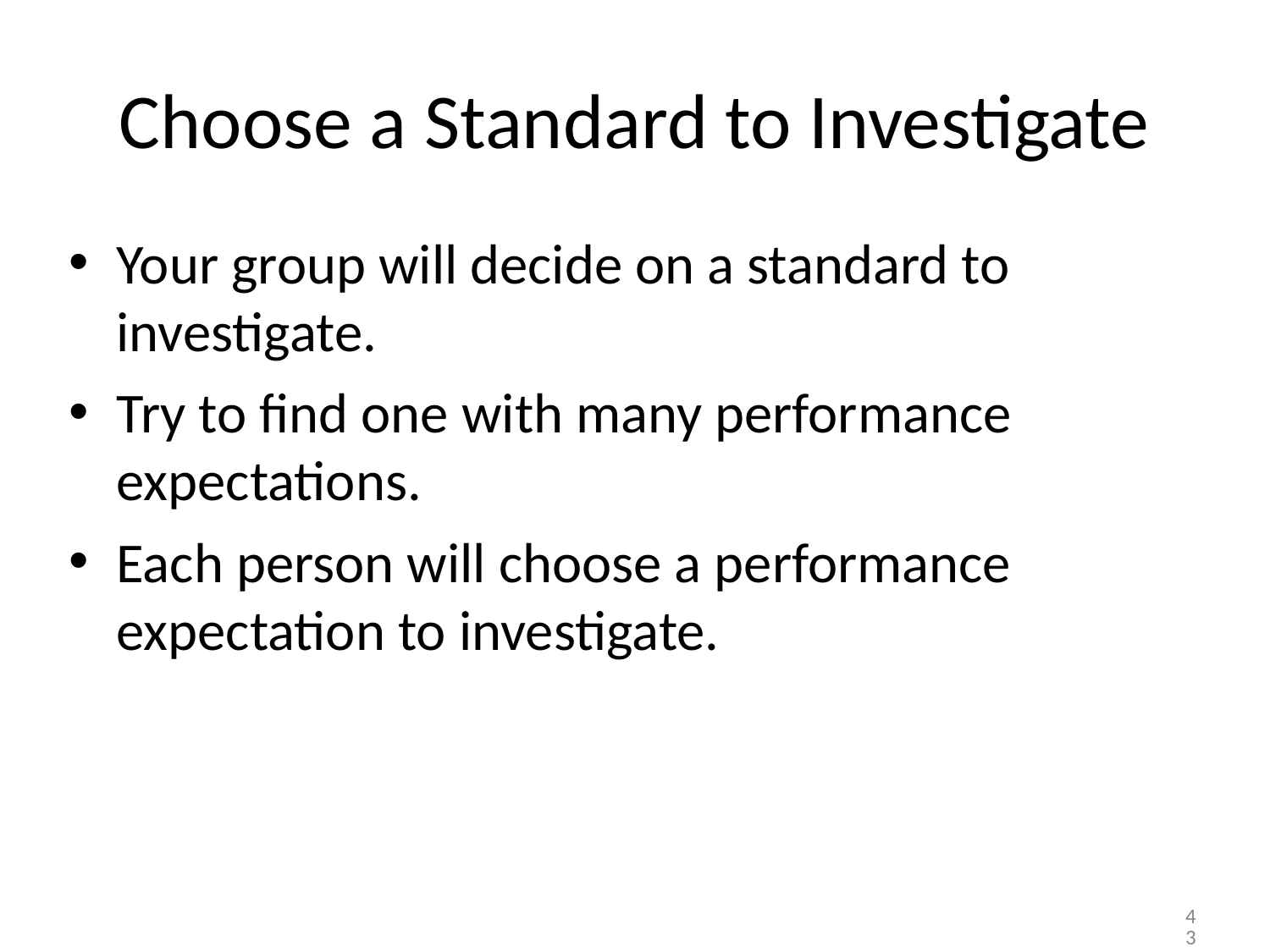

# Choose a Standard to Investigate
Your group will decide on a standard to investigate.
Try to find one with many performance expectations.
Each person will choose a performance expectation to investigate.
43